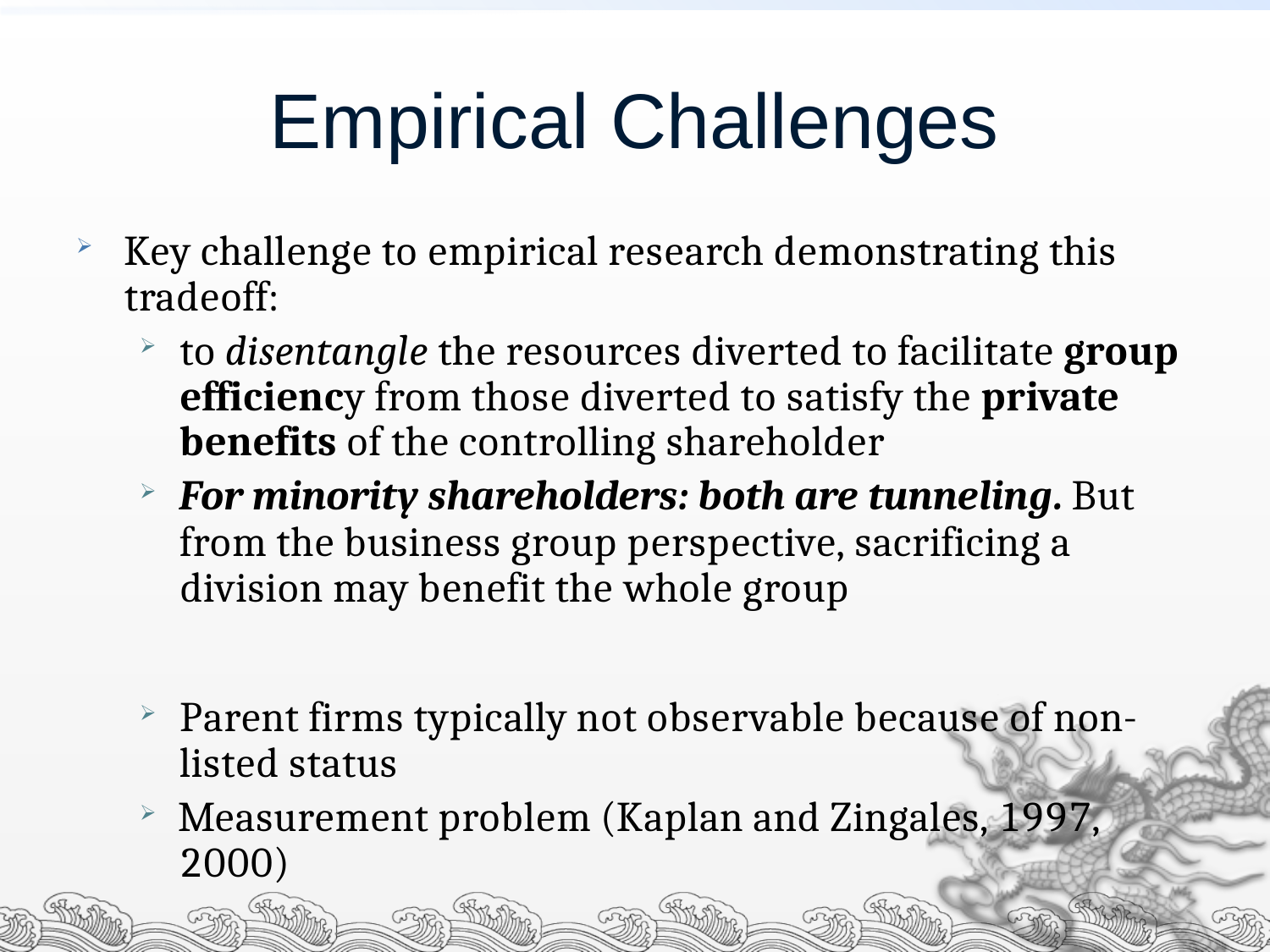

# Empirical Challenges
Key challenge to empirical research demonstrating this tradeoff:
to disentangle the resources diverted to facilitate group efficiency from those diverted to satisfy the private benefits of the controlling shareholder
For minority shareholders: both are tunneling. But from the business group perspective, sacrificing a division may benefit the whole group

Parent firms typically not observable because of non-listed status
Measurement problem (Kaplan and Zingales, 1997, 2000)